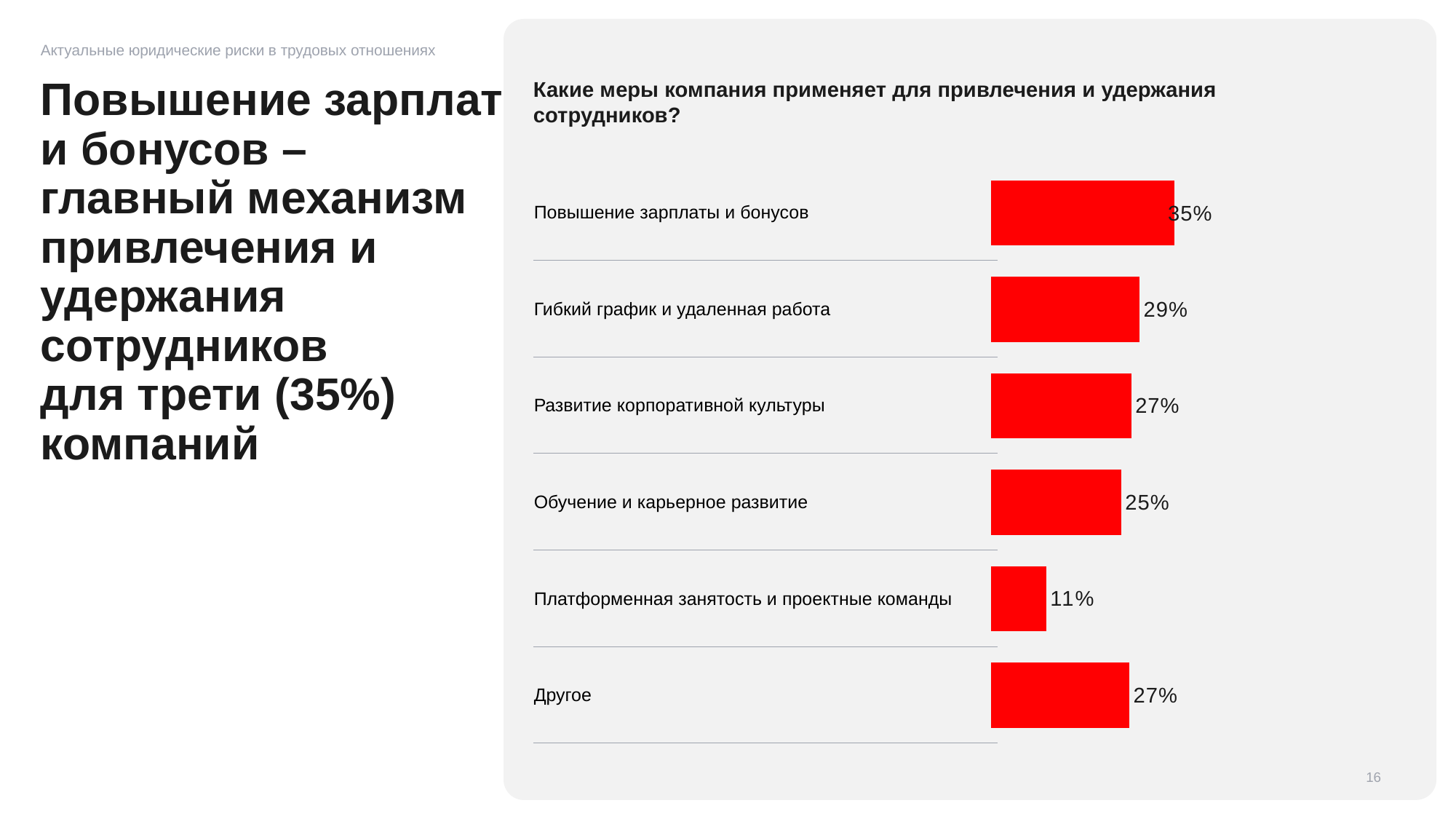

Актуальные юридические риски в трудовых отношениях
Какие меры компания применяет для привлечения и удержания сотрудников?
# Повышение зарплат и бонусов – главный механизм привлечения и удержания сотрудников для трети (35%) компаний
| Повышение зарплаты и бонусов |  |
| --- | --- |
| Гибкий график и удаленная работа |  |
| Развитие корпоративной культуры |  |
| Обучение и карьерное развитие |  |
| Платформенная занятость и проектные команды |  |
| Другое |  |

### Chart

| Category | Ряд 1 |
|---|---|
| Категория 1 | 0.35294117647058826 |
| Категория 2 | 0.28627450980392155 |
| Категория 3 | 0.27058823529411763 |
| Категория 4 | 0.25098039215686274 |
16